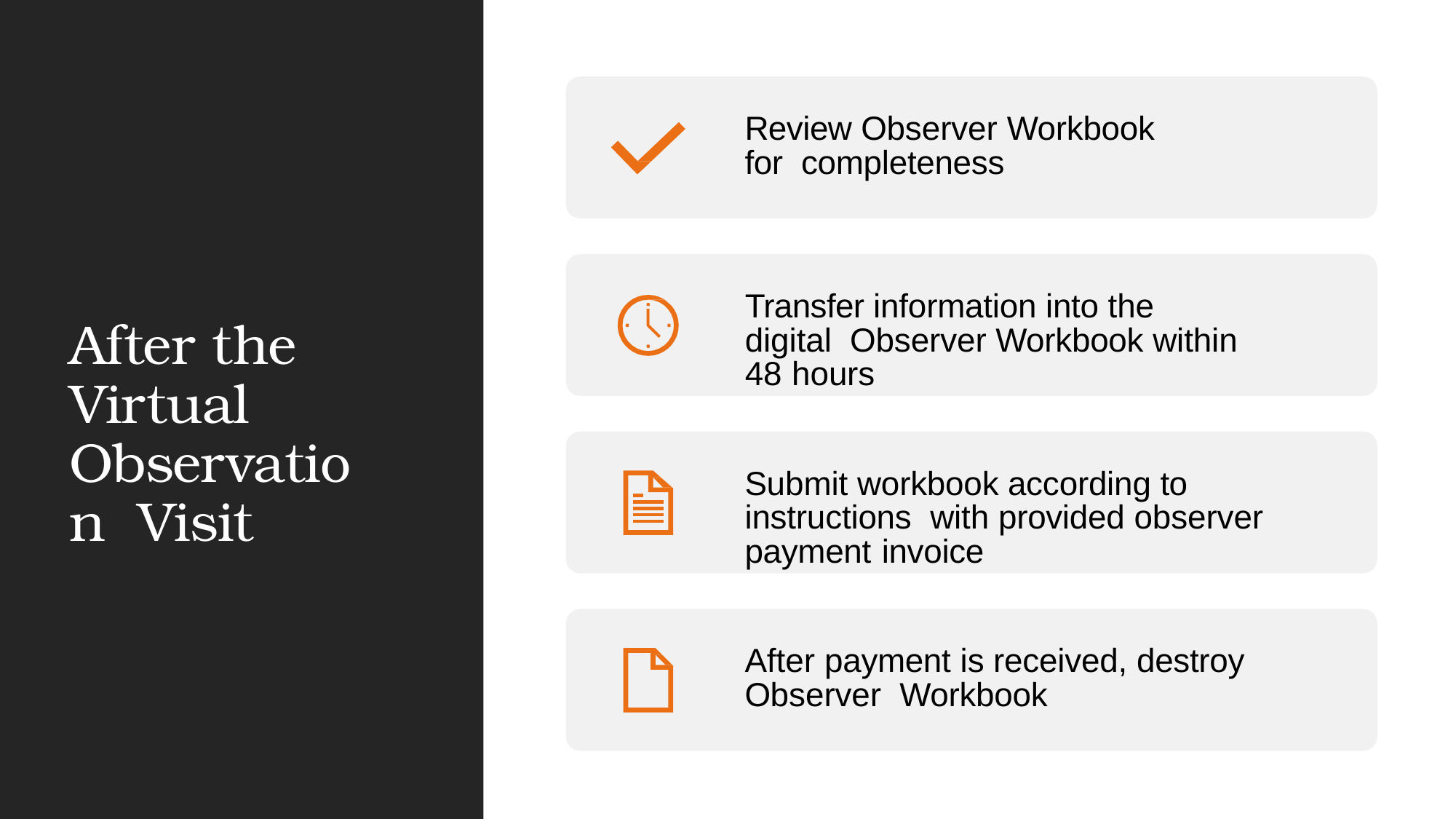

# Review Observer Workbook for  completeness

Transfer information into the digital  Observer Workbook within 48 hours

After the Virtual  Observation  Visit

Submit workbook according to instructions  with provided observer payment invoice

After payment is received, destroy Observer  Workbook